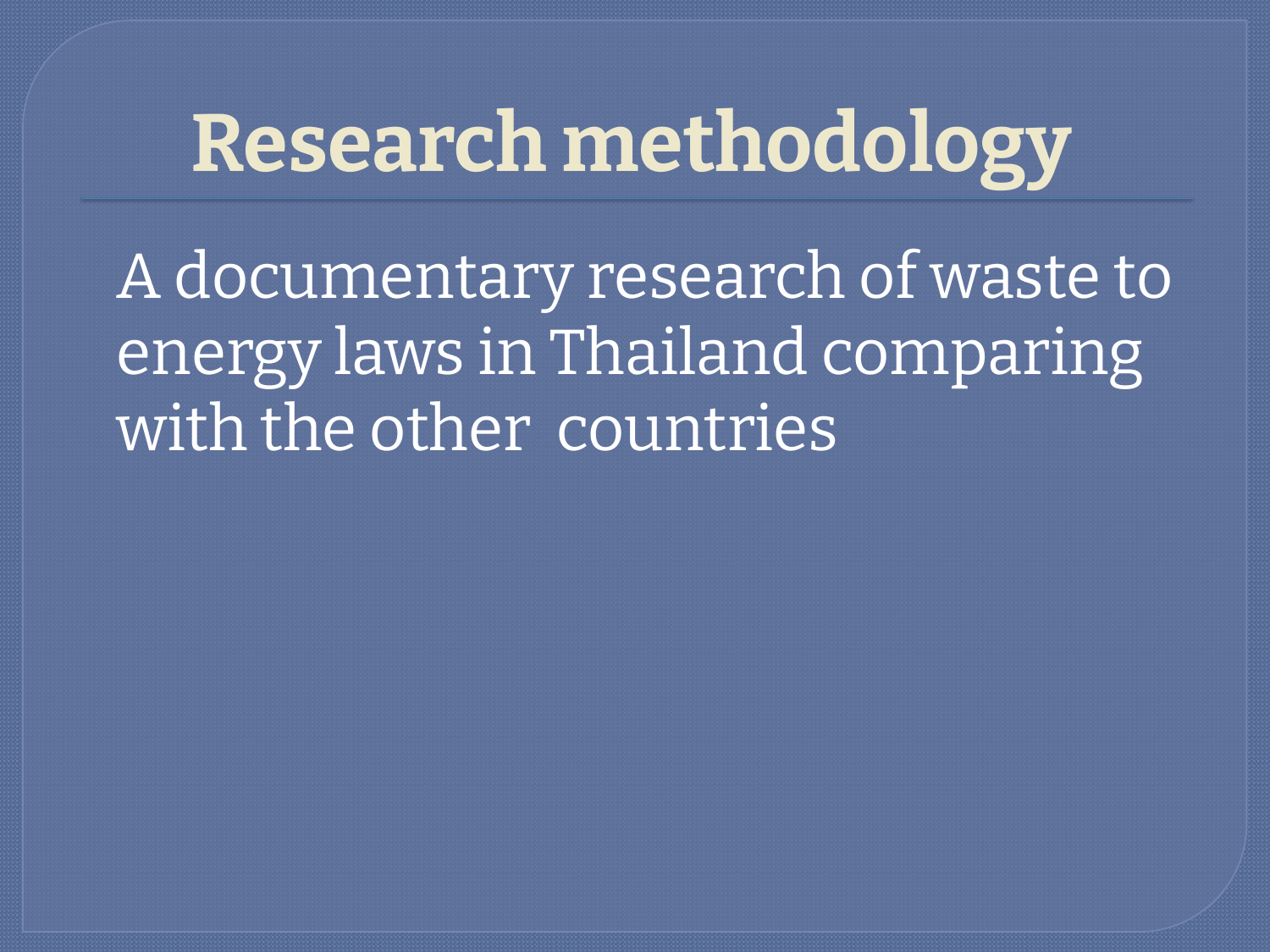

# Research methodology
	A documentary research of waste to energy laws in Thailand comparing with the other  countries